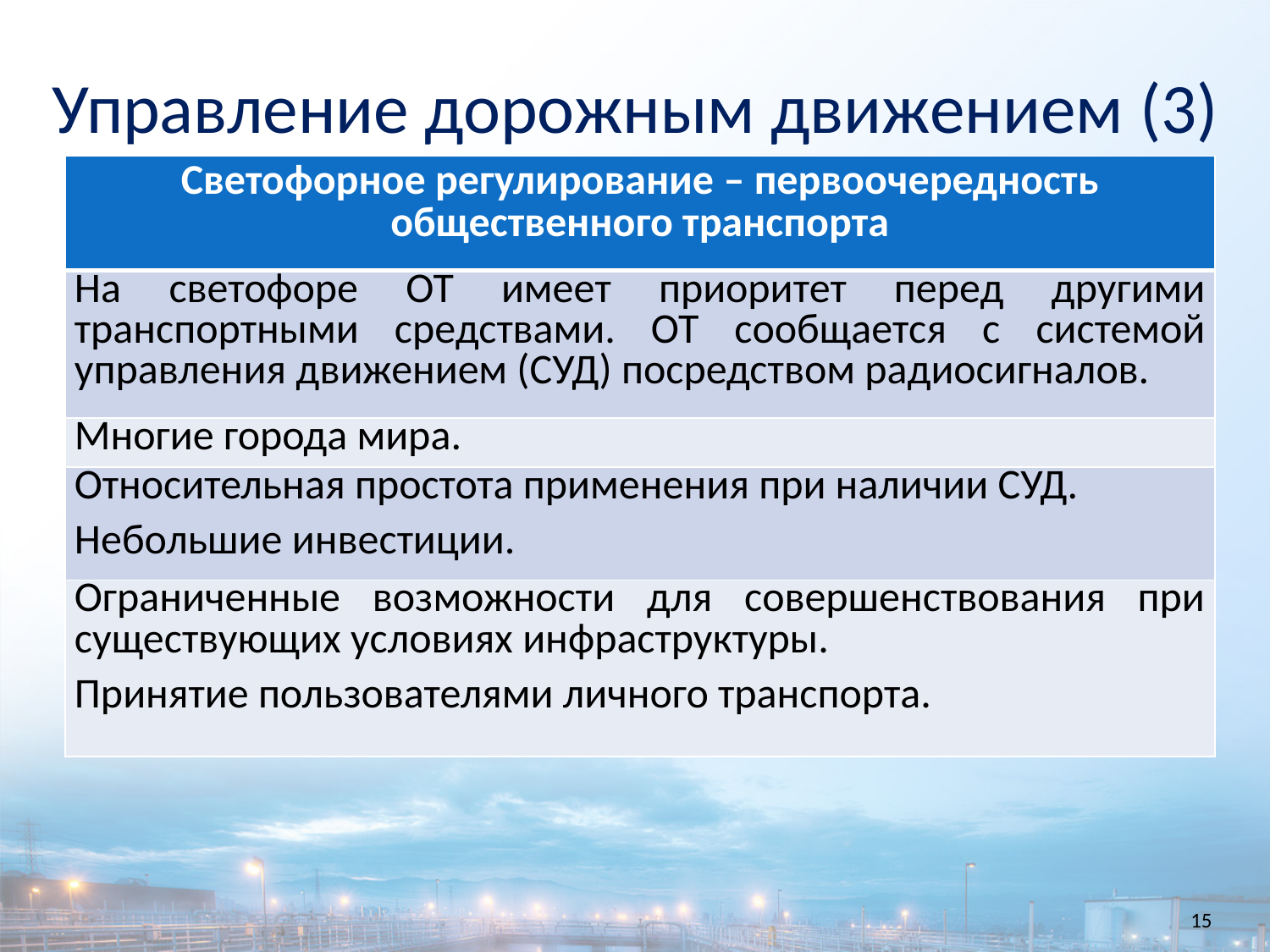

Управление дорожным движением (3)
| Светофорное регулирование – первоочередность общественного транспорта |
| --- |
| На светофоре ОТ имеет приоритет перед другими транспортными средствами. ОТ сообщается с системой управления движением (СУД) посредством радиосигналов. |
| Многие города мира. |
| Относительная простота применения при наличии СУД. Небольшие инвестиции. |
| Ограниченные возможности для совершенствования при существующих условиях инфраструктуры. Принятие пользователями личного транспорта. |
15